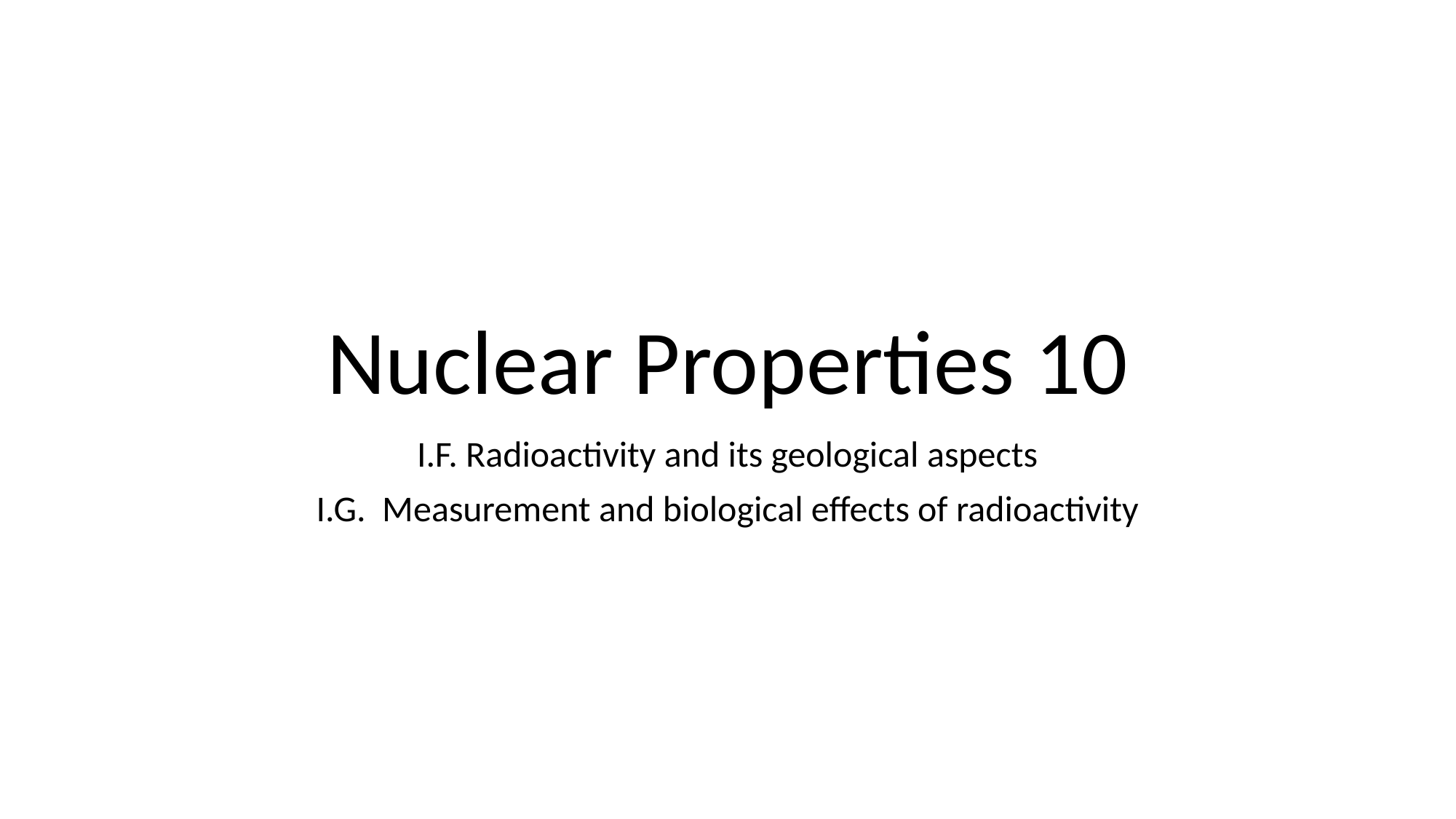

# Nuclear Properties 10
I.F. Radioactivity and its geological aspects
I.G.  Measurement and biological effects of radioactivity